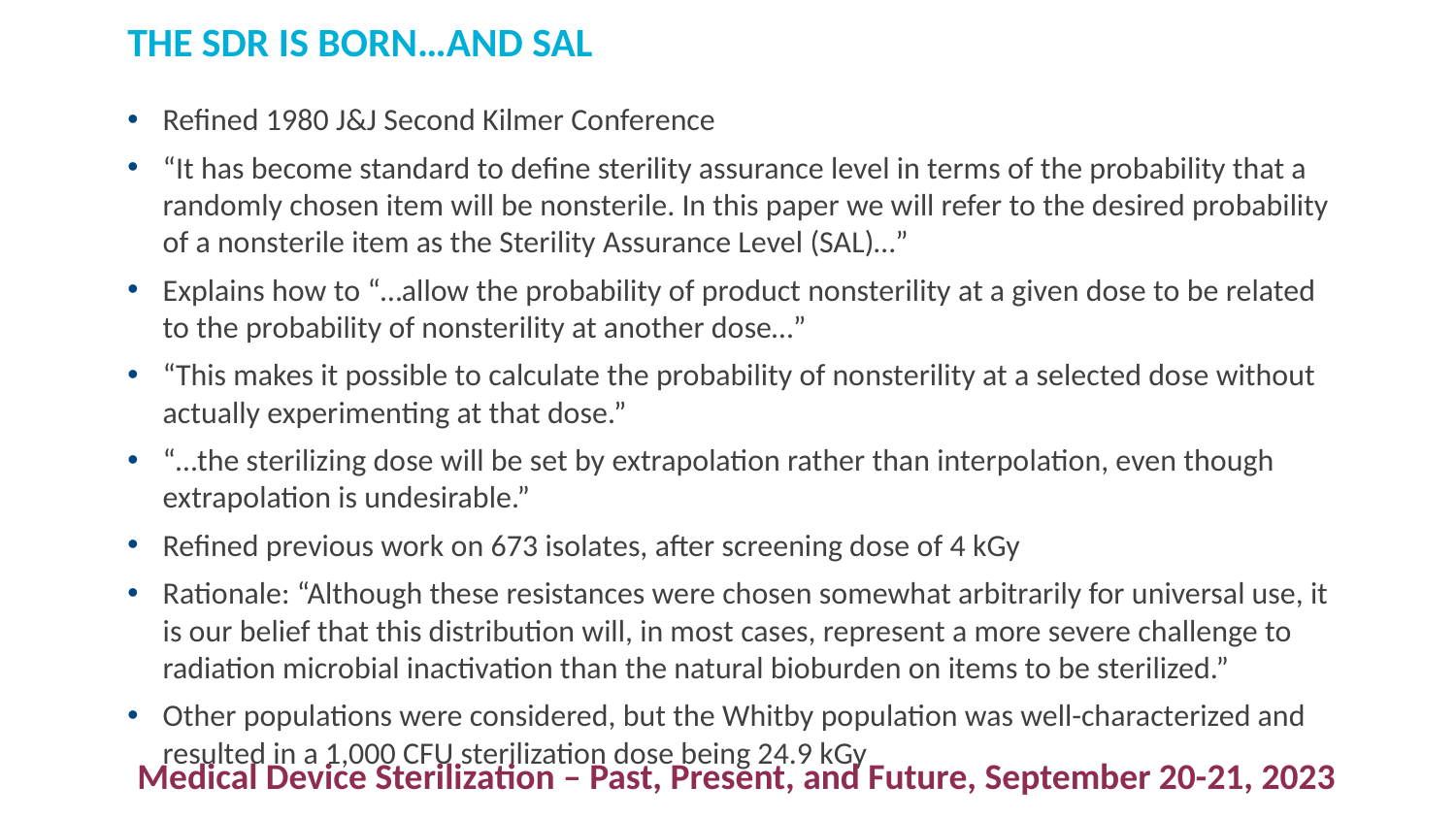

# THE SDR IS BORN…AND SAL
Refined 1980 J&J Second Kilmer Conference
“It has become standard to define sterility assurance level in terms of the probability that a randomly chosen item will be nonsterile. In this paper we will refer to the desired probability of a nonsterile item as the Sterility Assurance Level (SAL)…”
Explains how to “…allow the probability of product nonsterility at a given dose to be related to the probability of nonsterility at another dose…”
“This makes it possible to calculate the probability of nonsterility at a selected dose without actually experimenting at that dose.”
“…the sterilizing dose will be set by extrapolation rather than interpolation, even though extrapolation is undesirable.”
Refined previous work on 673 isolates, after screening dose of 4 kGy
Rationale: “Although these resistances were chosen somewhat arbitrarily for universal use, it is our belief that this distribution will, in most cases, represent a more severe challenge to radiation microbial inactivation than the natural bioburden on items to be sterilized.”
Other populations were considered, but the Whitby population was well-characterized and resulted in a 1,000 CFU sterilization dose being 24.9 kGy
Medical Device Sterilization – Past, Present, and Future, September 20-21, 2023
7